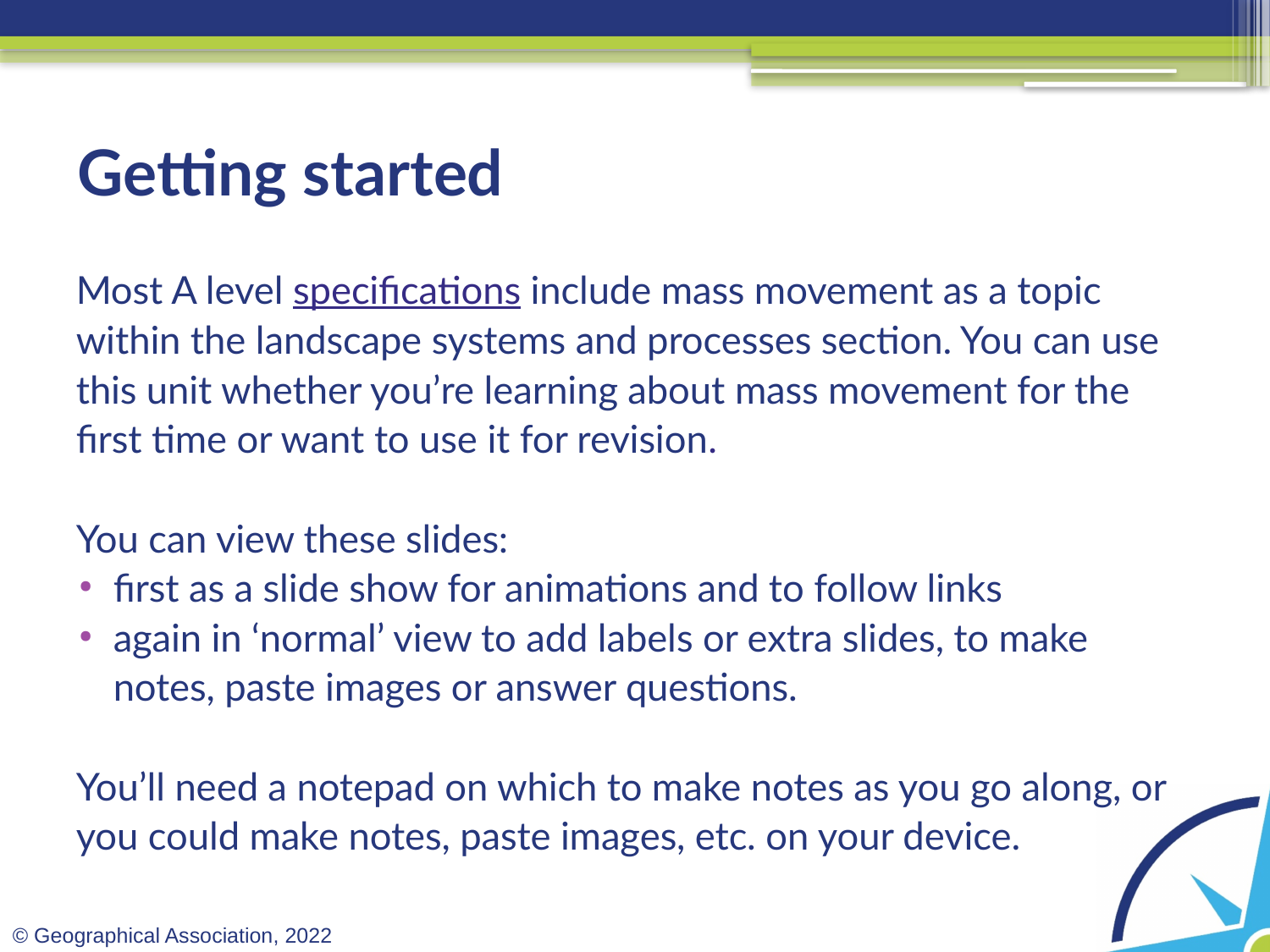

# Getting started
Most A level specifications include mass movement as a topic within the landscape systems and processes section. You can use this unit whether you’re learning about mass movement for the first time or want to use it for revision.

You can view these slides:
first as a slide show for animations and to follow links
again in ‘normal’ view to add labels or extra slides, to make notes, paste images or answer questions.

You’ll need a notepad on which to make notes as you go along, or you could make notes, paste images, etc. on your device.